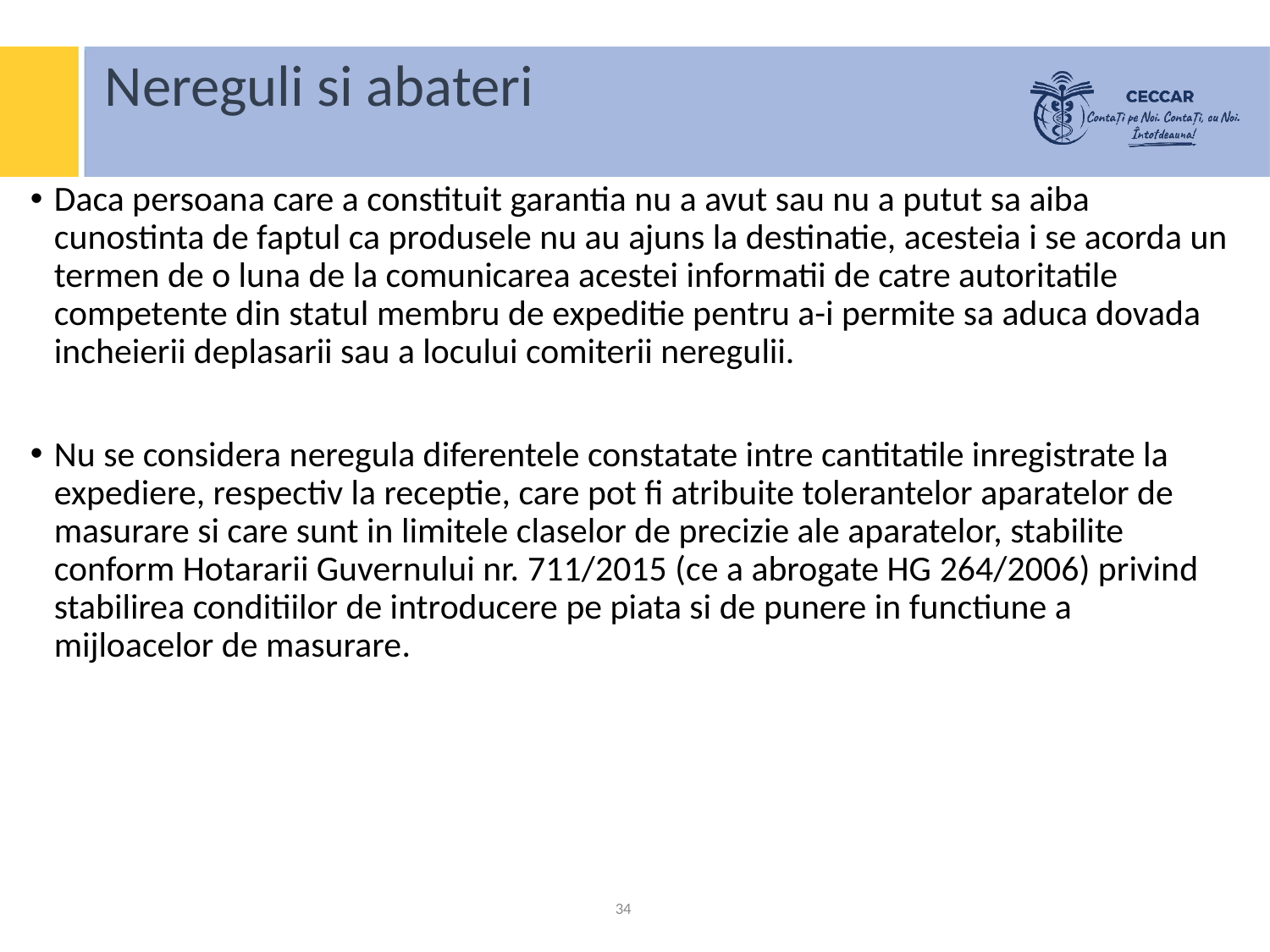

# Nereguli si abateri
Daca persoana care a constituit garantia nu a avut sau nu a putut sa aiba cunostinta de faptul ca produsele nu au ajuns la destinatie, acesteia i se acorda un termen de o luna de la comunicarea acestei informatii de catre autoritatile competente din statul membru de expeditie pentru a-i permite sa aduca dovada incheierii deplasarii sau a locului comiterii neregulii.

Nu se considera neregula diferentele constatate intre cantitatile inregistrate la expediere, respectiv la receptie, care pot fi atribuite tolerantelor aparatelor de masurare si care sunt in limitele claselor de precizie ale aparatelor, stabilite conform Hotararii Guvernului nr. 711/2015 (ce a abrogate HG 264/2006) privind stabilirea conditiilor de introducere pe piata si de punere in functiune a mijloacelor de masurare.
34